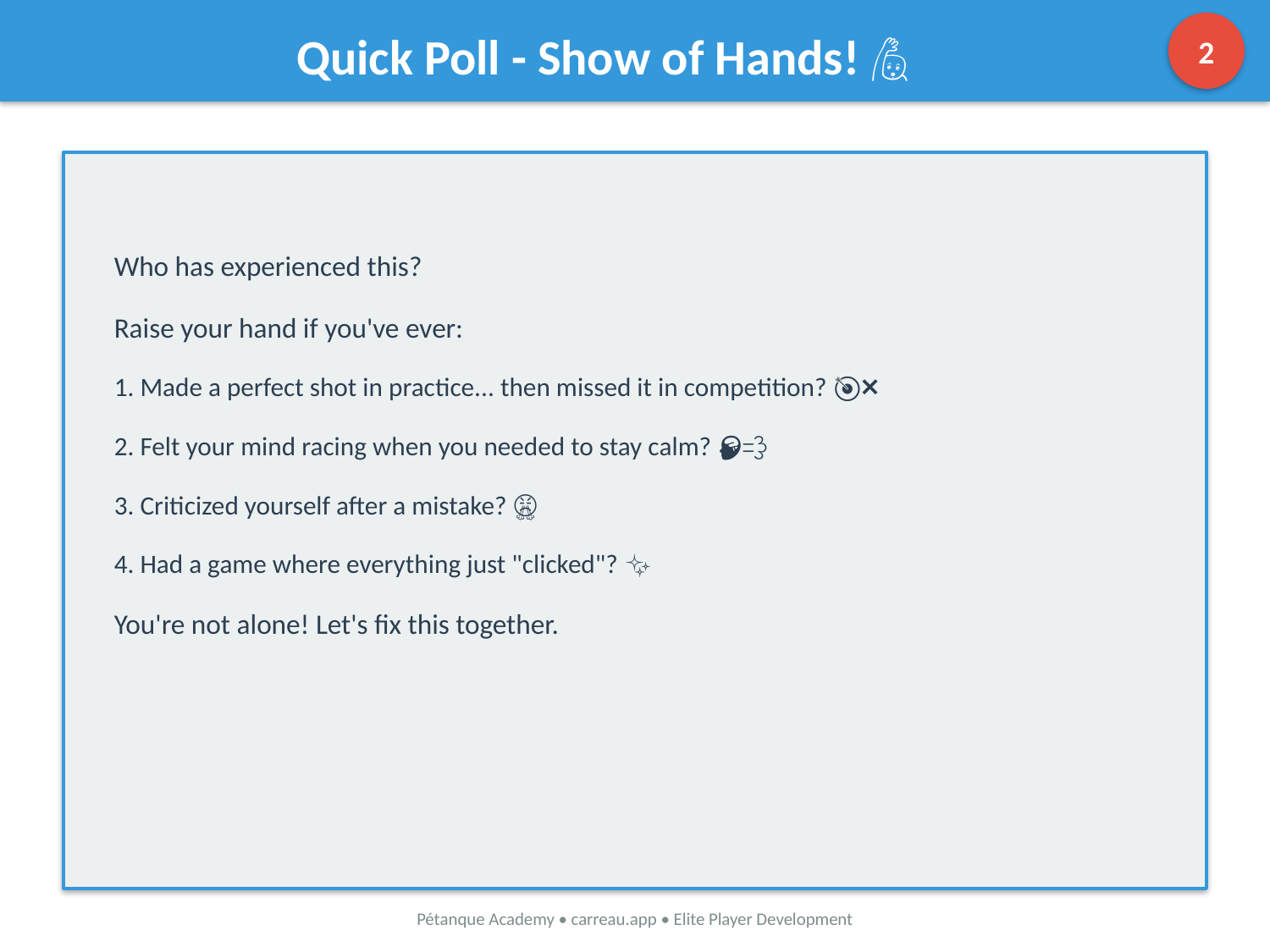

2
Quick Poll - Show of Hands! 🙋

Who has experienced this?
Raise your hand if you've ever:
1. Made a perfect shot in practice... then missed it in competition? 🎯❌
2. Felt your mind racing when you needed to stay calm? 🧠💨
3. Criticized yourself after a mistake? 😤
4. Had a game where everything just "clicked"? ✨
You're not alone! Let's fix this together.
Pétanque Academy • carreau.app • Elite Player Development